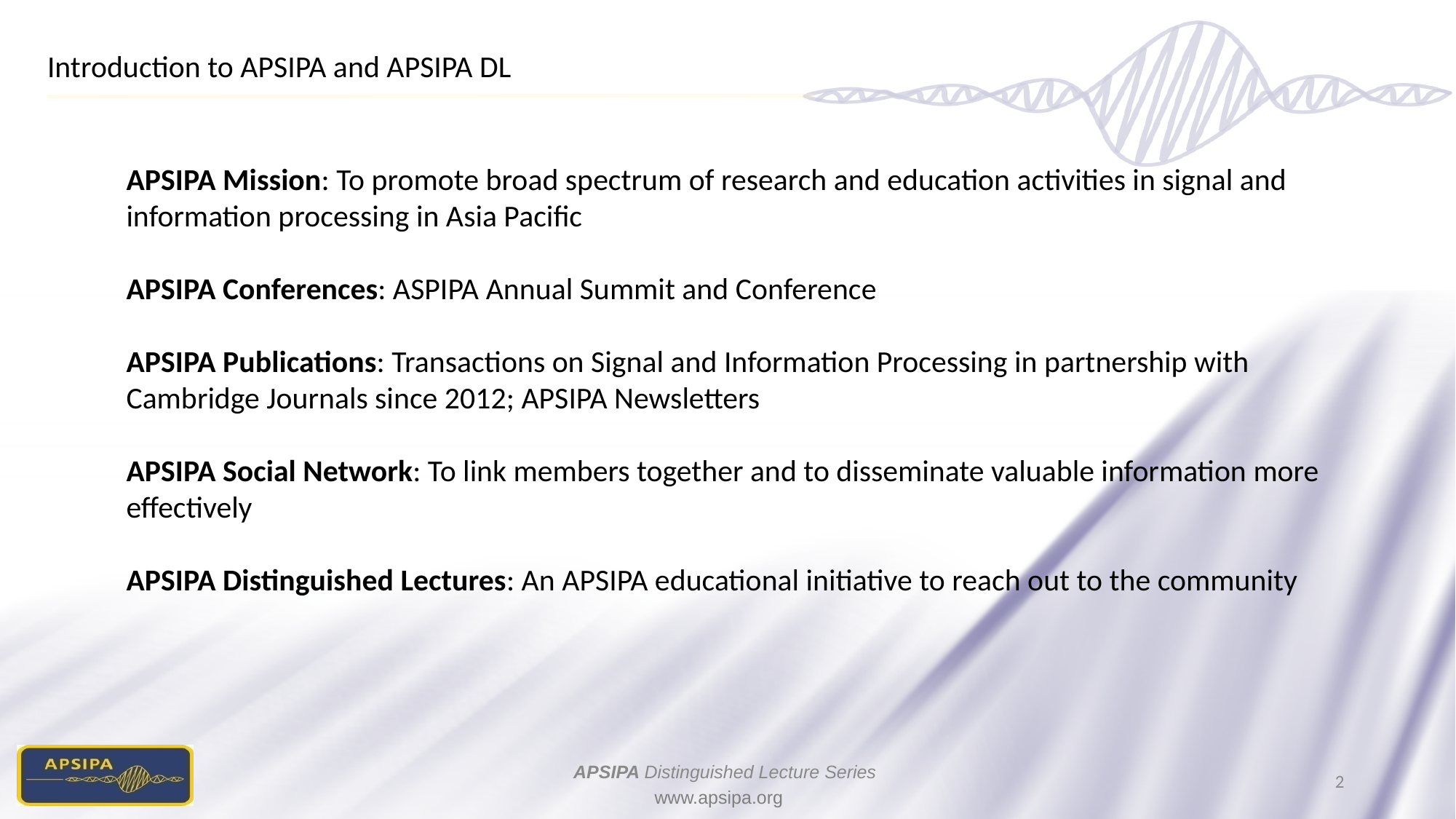

# Introduction to APSIPA and APSIPA DL
	APSIPA Mission: To promote broad spectrum of research and education activities in signal and information processing in Asia Pacific
APSIPA Conferences: ASPIPA Annual Summit and Conference
APSIPA Publications: Transactions on Signal and Information Processing in partnership with Cambridge Journals since 2012; APSIPA Newsletters
APSIPA Social Network: To link members together and to disseminate valuable information more effectively
APSIPA Distinguished Lectures: An APSIPA educational initiative to reach out to the community
2